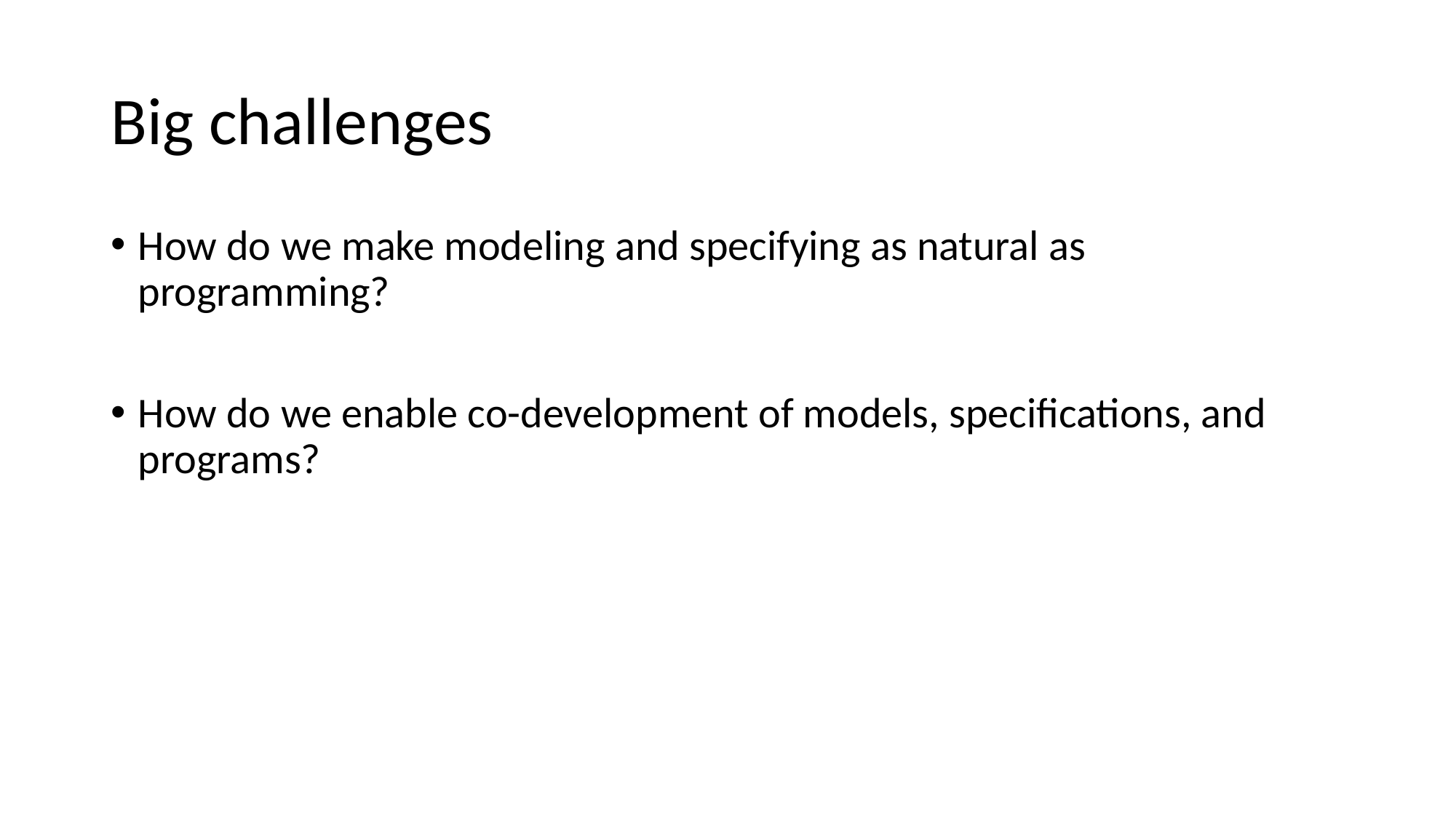

# Big challenges
How do we make modeling and specifying as natural as programming?

How do we enable co-development of models, specifications, and programs?